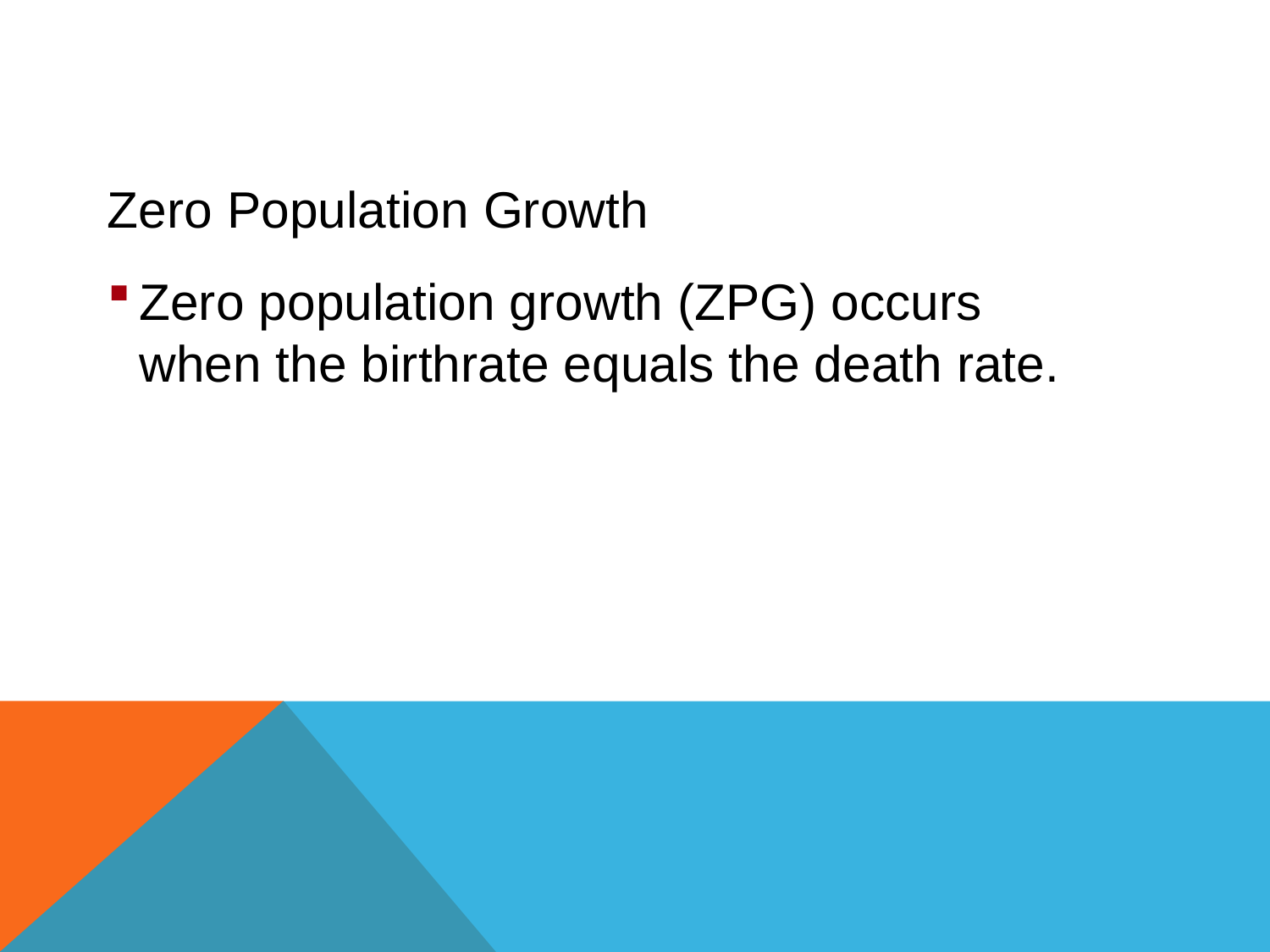

Population Ecology
Zero Population Growth
Zero population growth (ZPG) occurs when the birthrate equals the death rate.